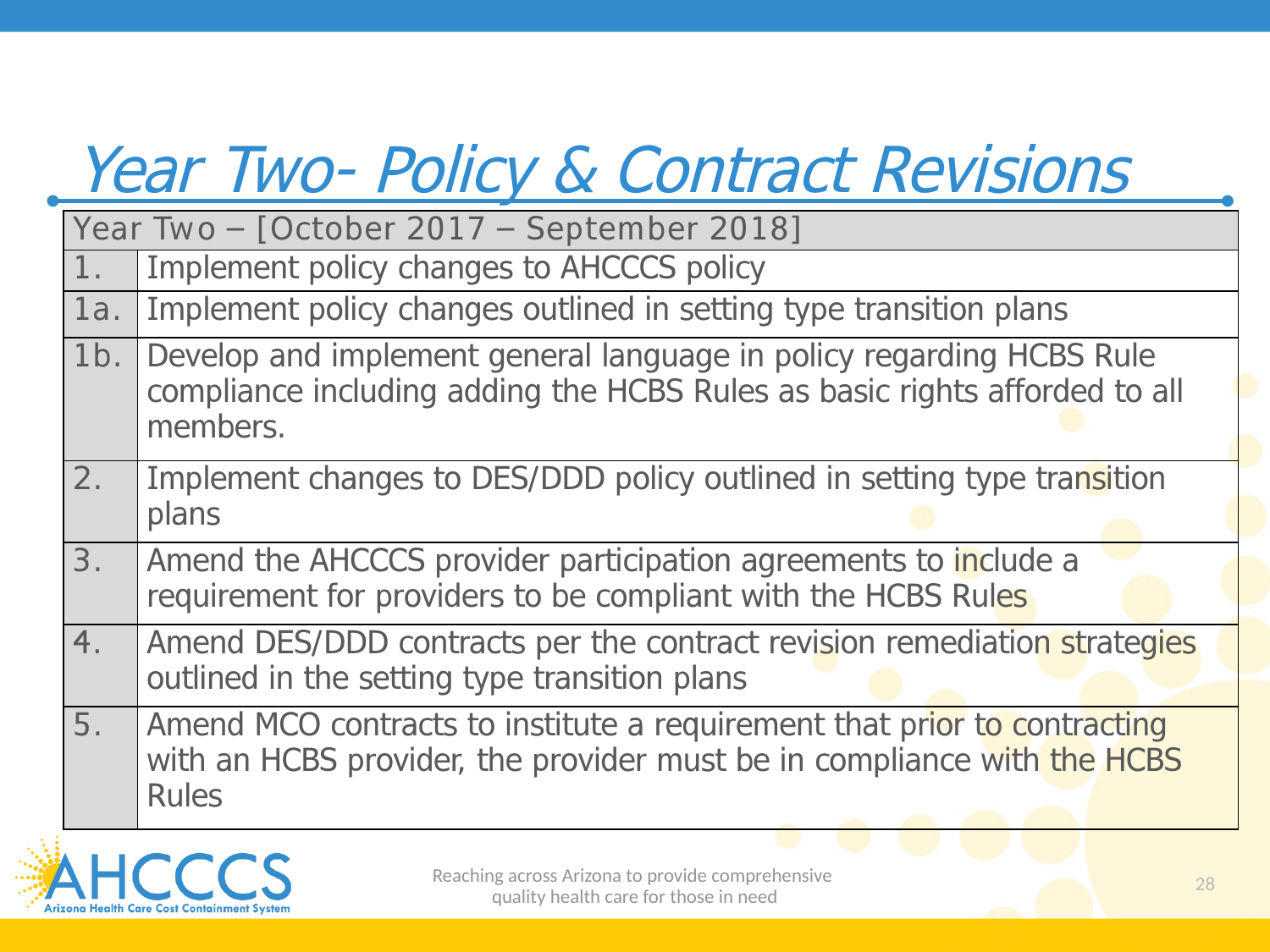

# Year Two- Policy & Contract Revisions
| Year Two – [October 2017 – September 2018] |  |
| --- | --- |
| 1. | Implement policy changes to AHCCCS policy |
| 1a. | Implement policy changes outlined in setting type transition plans |
| 1b. | Develop and implement general language in policy regarding HCBS Rule compliance including adding the HCBS Rules as basic rights afforded to all members. |
| 2. | Implement changes to DES/DDD policy outlined in setting type transition plans |
| 3. | Amend the AHCCCS provider participation agreements to include a requirement for providers to be compliant with the HCBS Rules |
| 4. | Amend DES/DDD contracts per the contract revision remediation strategies outlined in the setting type transition plans |
| 5. | Amend MCO contracts to institute a requirement that prior to contracting with an HCBS provider, the provider must be in compliance with the HCBS Rules |
Reaching across Arizona to provide comprehensive
quality health care for those in need
28